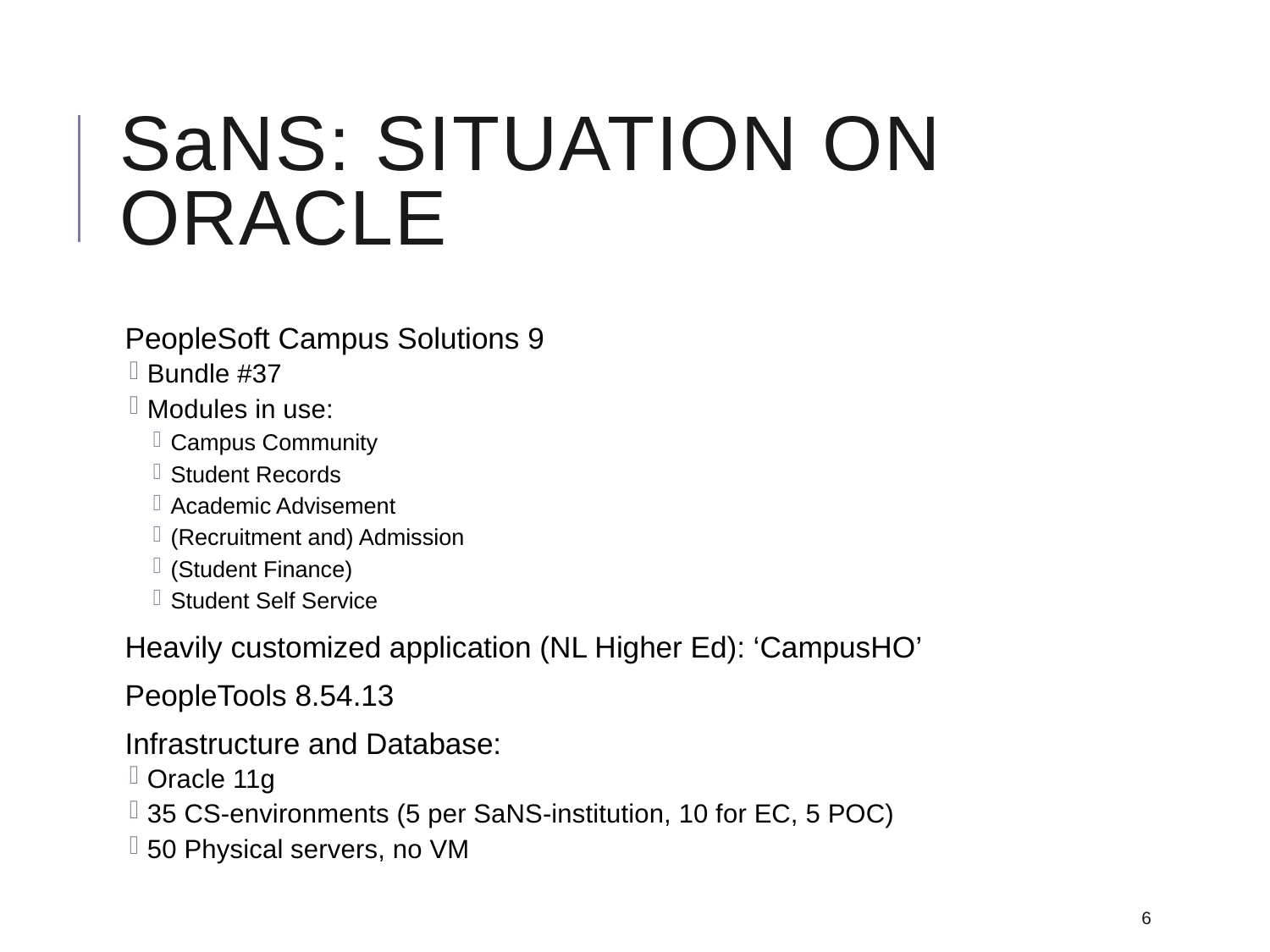

# SaNS: Situation on Oracle
PeopleSoft Campus Solutions 9
Bundle #37
Modules in use:
Campus Community
Student Records
Academic Advisement
(Recruitment and) Admission
(Student Finance)
Student Self Service
Heavily customized application (NL Higher Ed): ‘CampusHO’
PeopleTools 8.54.13
Infrastructure and Database:
Oracle 11g
35 CS-environments (5 per SaNS-institution, 10 for EC, 5 POC)
50 Physical servers, no VM

6